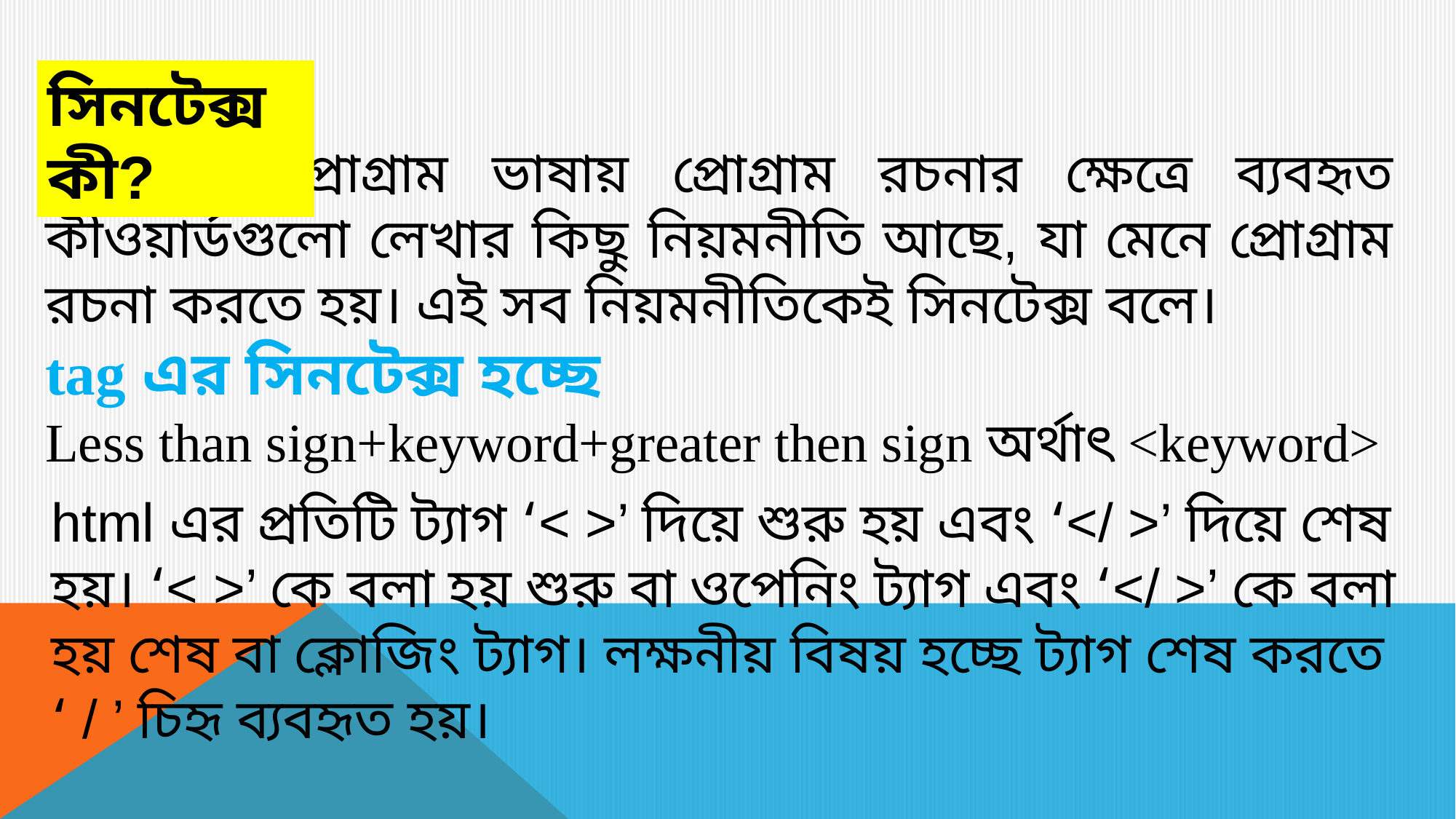

সিনটেক্স কী?
যেকোনো প্রোগ্রাম ভাষায় প্রোগ্রাম রচনার ক্ষেত্রে ব্যবহৃত কীওয়ার্ডগুলো লেখার কিছু নিয়মনীতি আছে, যা মেনে প্রোগ্রাম রচনা করতে হয়। এই সব নিয়মনীতিকেই সিনটেক্স বলে।
tag এর সিনটেক্স হচ্ছে
Less than sign+keyword+greater then sign অর্থাৎ <keyword>
html এর প্রতিটি ট্যাগ ‘< >’ দিয়ে শুরু হয় এবং ‘</ >’ দিয়ে শেষ হয়। ‘< >’ কে বলা হয় শুরু বা ওপেনিং ট্যাগ এবং ‘</ >’ কে বলা হয় শেষ বা ক্লোজিং ট্যাগ। লক্ষনীয় বিষয় হচ্ছে ট্যাগ শেষ করতে ‘ / ’ চিহৃ ব্যবহৃত হয়।